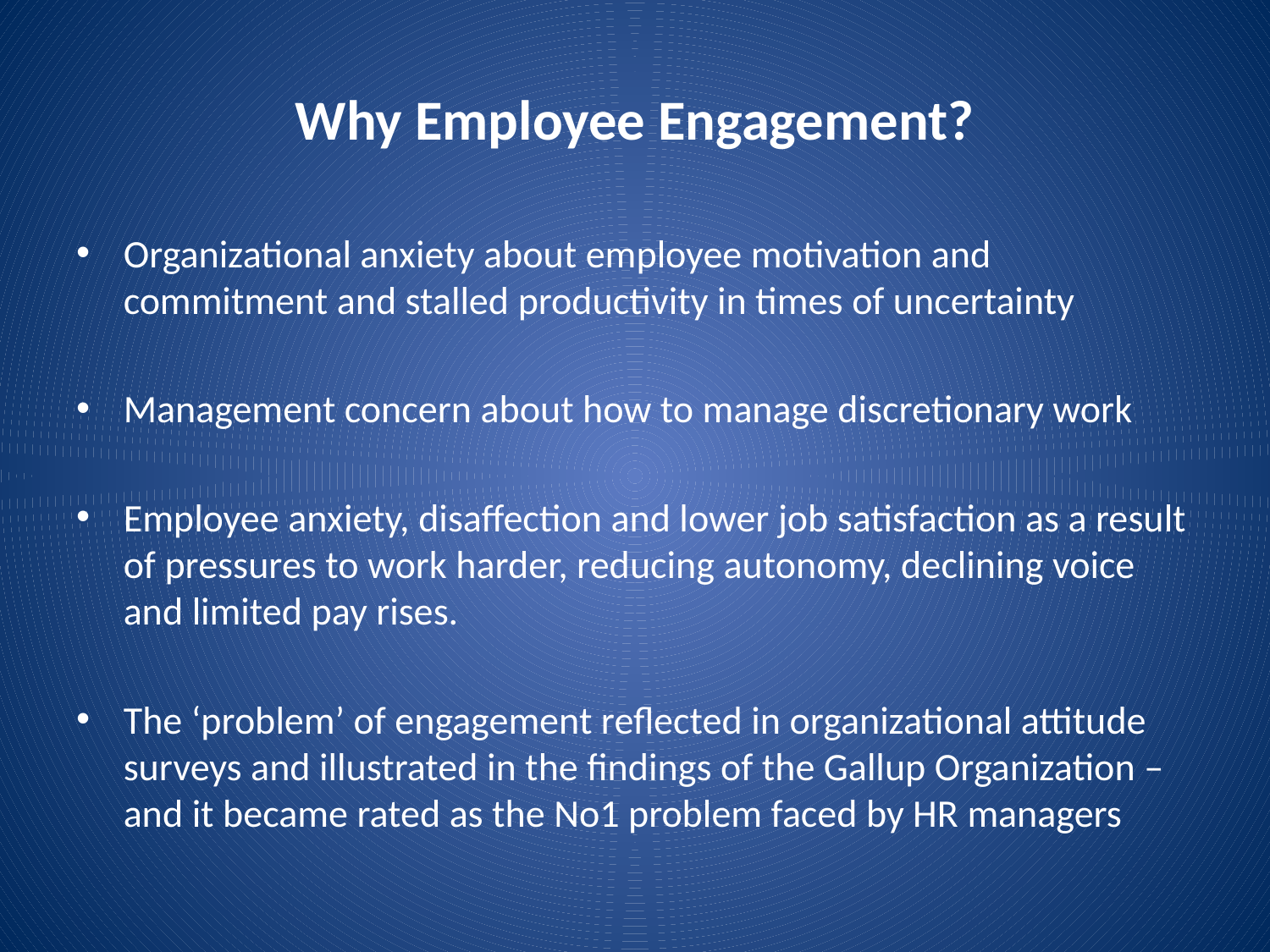

# Why Employee Engagement?
Organizational anxiety about employee motivation and commitment and stalled productivity in times of uncertainty

Management concern about how to manage discretionary work

Employee anxiety, disaffection and lower job satisfaction as a result of pressures to work harder, reducing autonomy, declining voice and limited pay rises.

The ‘problem’ of engagement reflected in organizational attitude surveys and illustrated in the findings of the Gallup Organization – and it became rated as the No1 problem faced by HR managers